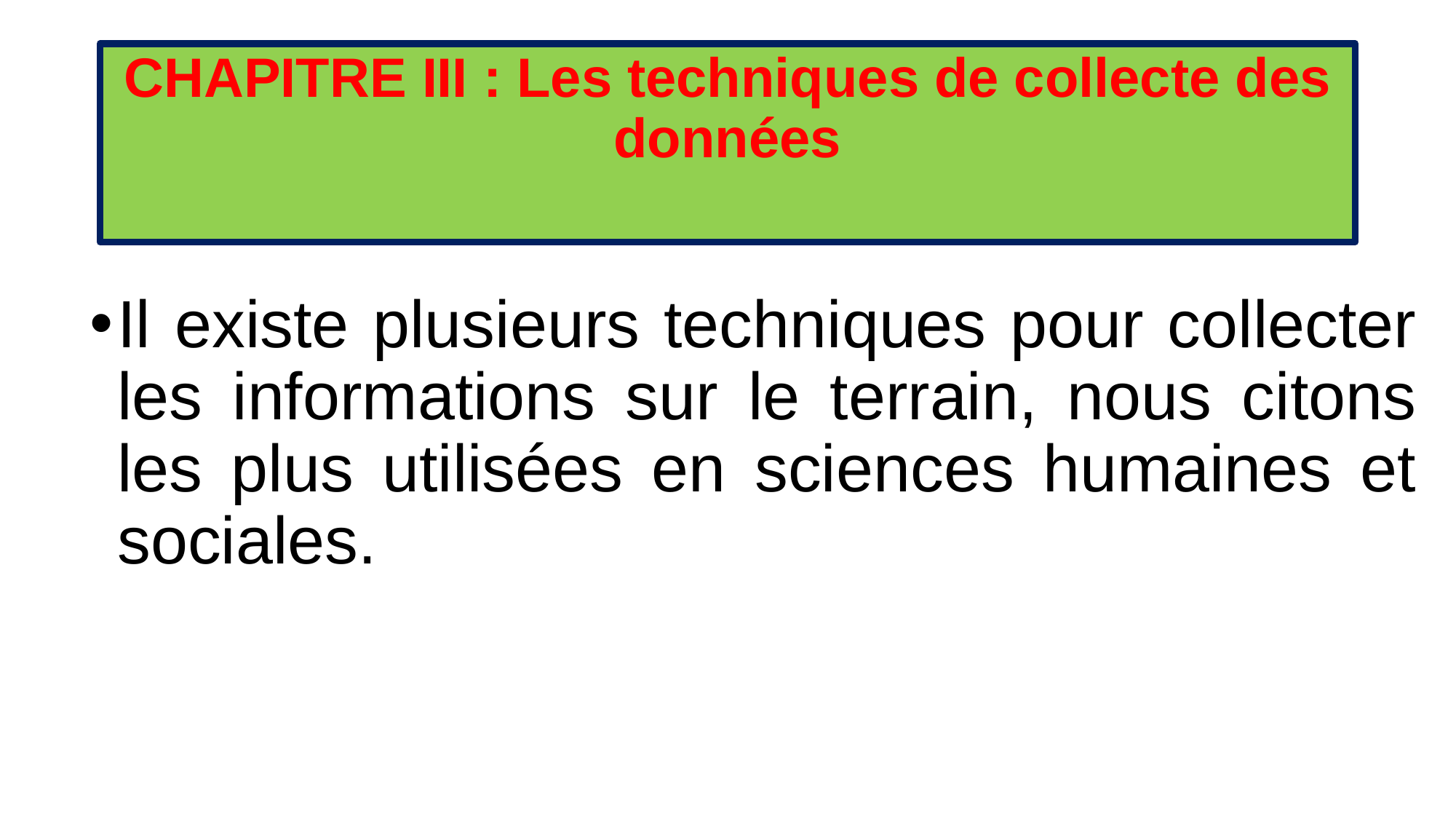

# CHAPITRE III : Les techniques de collecte des données
Il existe plusieurs techniques pour collecter les informations sur le terrain, nous citons les plus utilisées en sciences humaines et sociales.